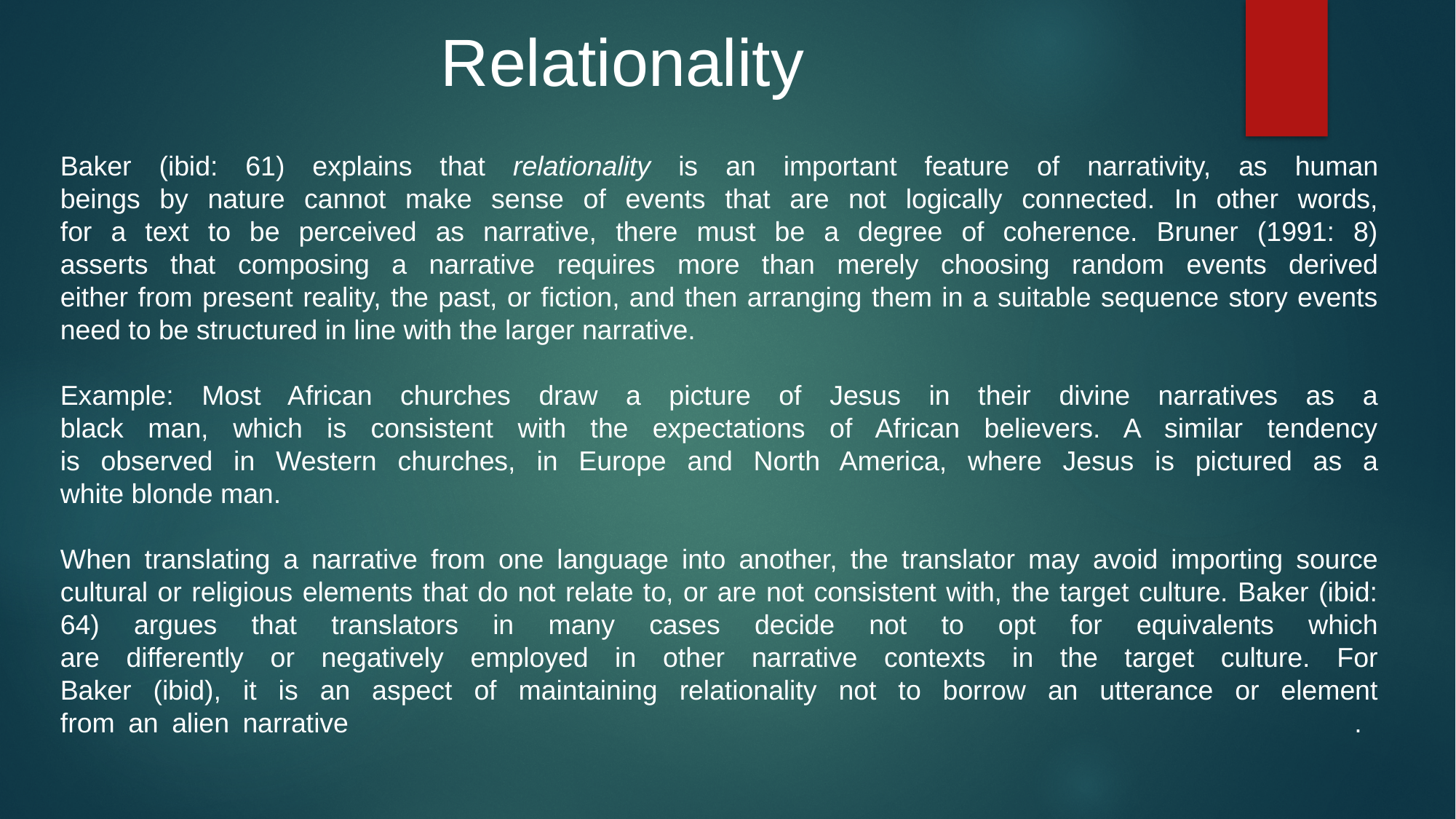

# Relationality
Baker (ibid: 61) explains that relationality is an important feature of narrativity, as human
beings by nature cannot make sense of events that are not logically connected. In other words,
for a text to be perceived as narrative, there must be a degree of coherence. Bruner (1991: 8)
asserts that composing a narrative requires more than merely choosing random events derived
either from present reality, the past, or fiction, and then arranging them in a suitable sequence story events need to be structured in line with the larger narrative.

Example: Most African churches draw a picture of Jesus in their divine narratives as a
black man, which is consistent with the expectations of African believers. A similar tendency
is observed in Western churches, in Europe and North America, where Jesus is pictured as a
white blonde man.

When translating a narrative from one language into another, the translator may avoid importing source cultural or religious elements that do not relate to, or are not consistent with, the target culture. Baker (ibid: 64) argues that translators in many cases decide not to opt for equivalents which
are differently or negatively employed in other narrative contexts in the target culture. For
Baker (ibid), it is an aspect of maintaining relationality not to borrow an utterance or element
from an alien narrative                                                                           .